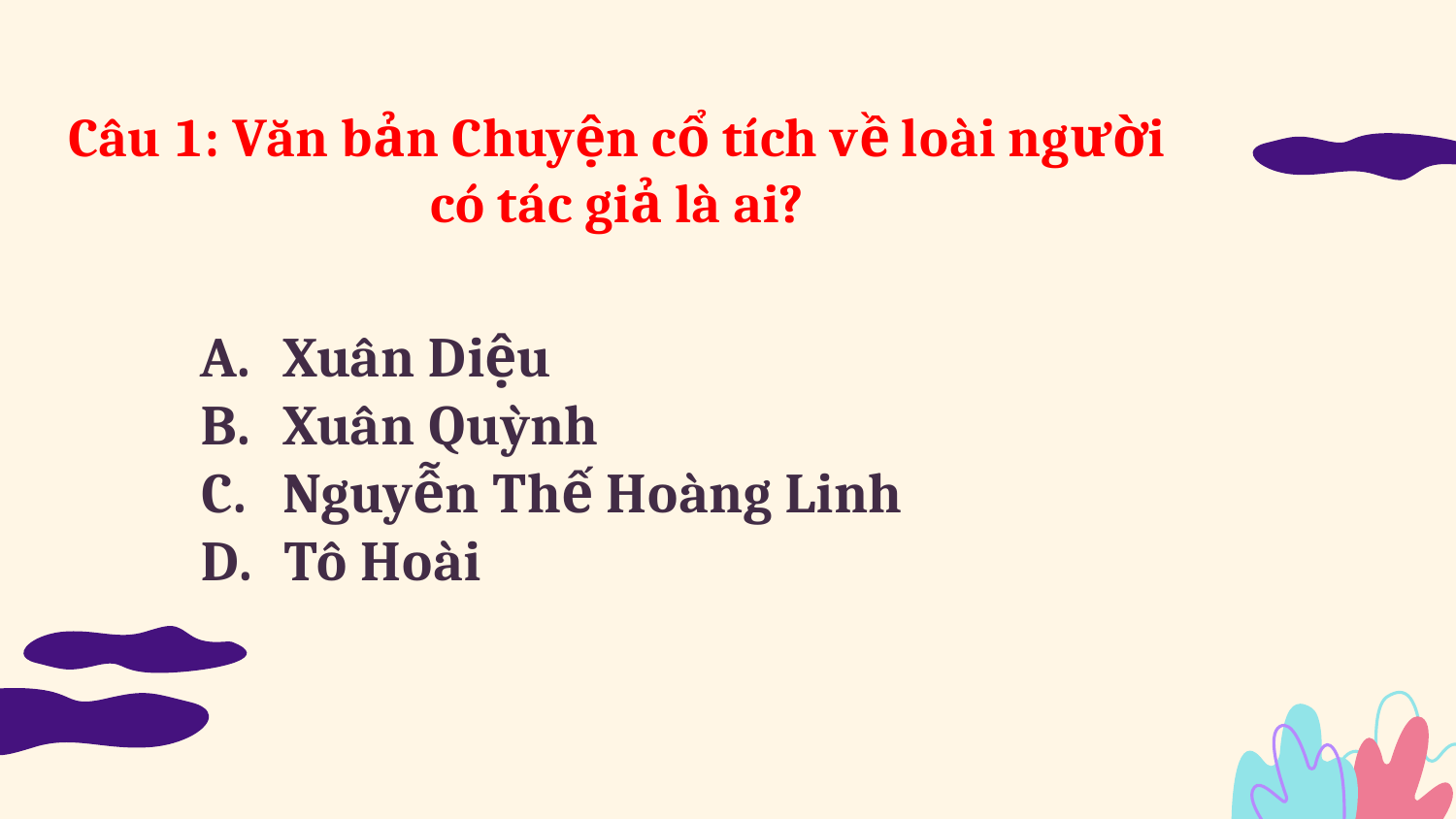

# Câu 1: Văn bản Chuyện cổ tích về loài người có tác giả là ai?
Xuân Diệu
Xuân Quỳnh
Nguyễn Thế Hoàng Linh
Tô Hoài